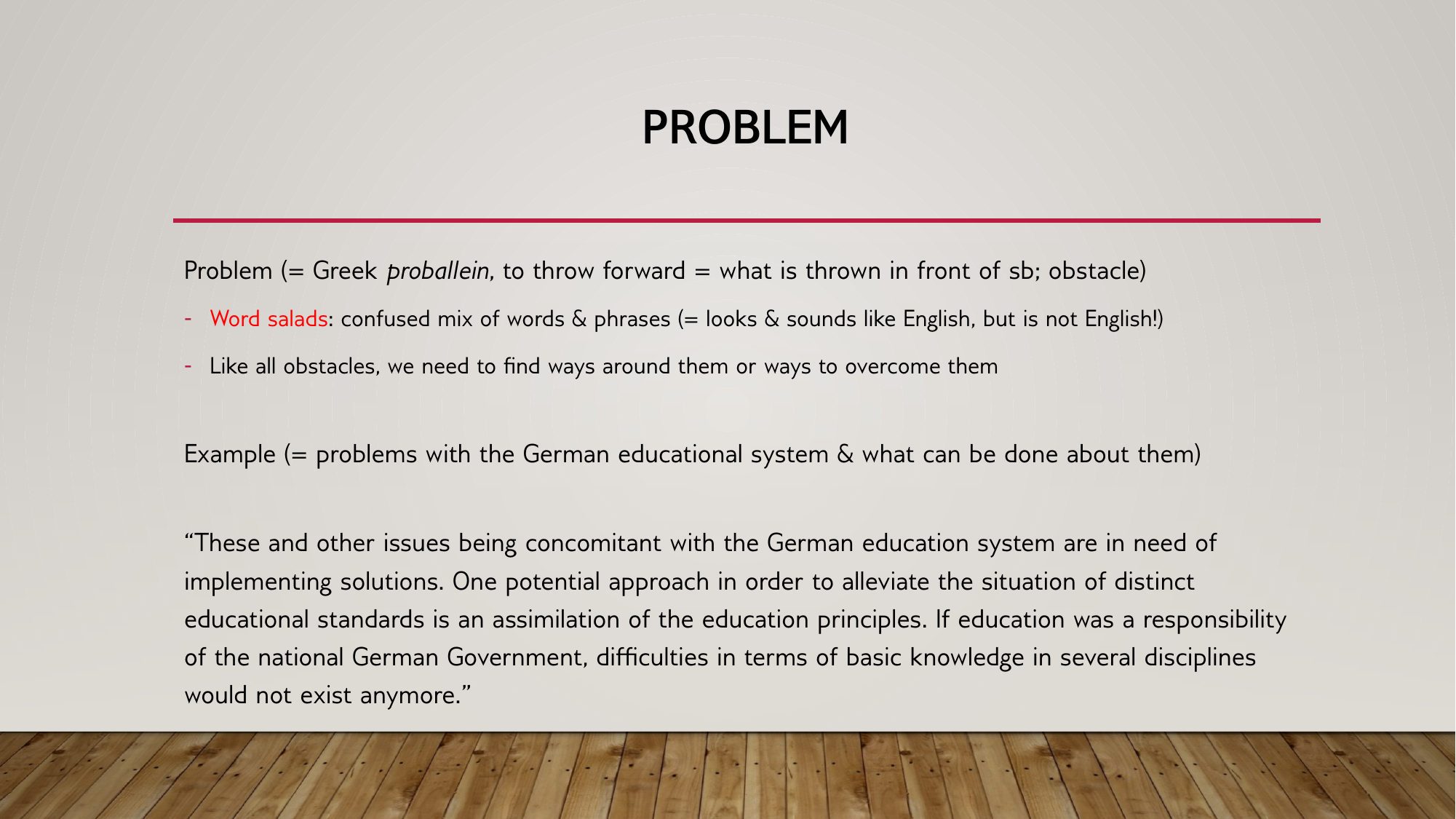

# Problem
Problem (= Greek proballein, to throw forward = what is thrown in front of sb; obstacle)
Word salads: confused mix of words & phrases (= looks & sounds like English, but is not English!)
Like all obstacles, we need to find ways around them or ways to overcome them

Example (= problems with the German educational system & what can be done about them)

“These and other issues being concomitant with the German education system are in need of implementing solutions. One potential approach in order to alleviate the situation of distinct educational standards is an assimilation of the education principles. If education was a responsibility of the national German Government, difficulties in terms of basic knowledge in several disciplines would not exist anymore.”